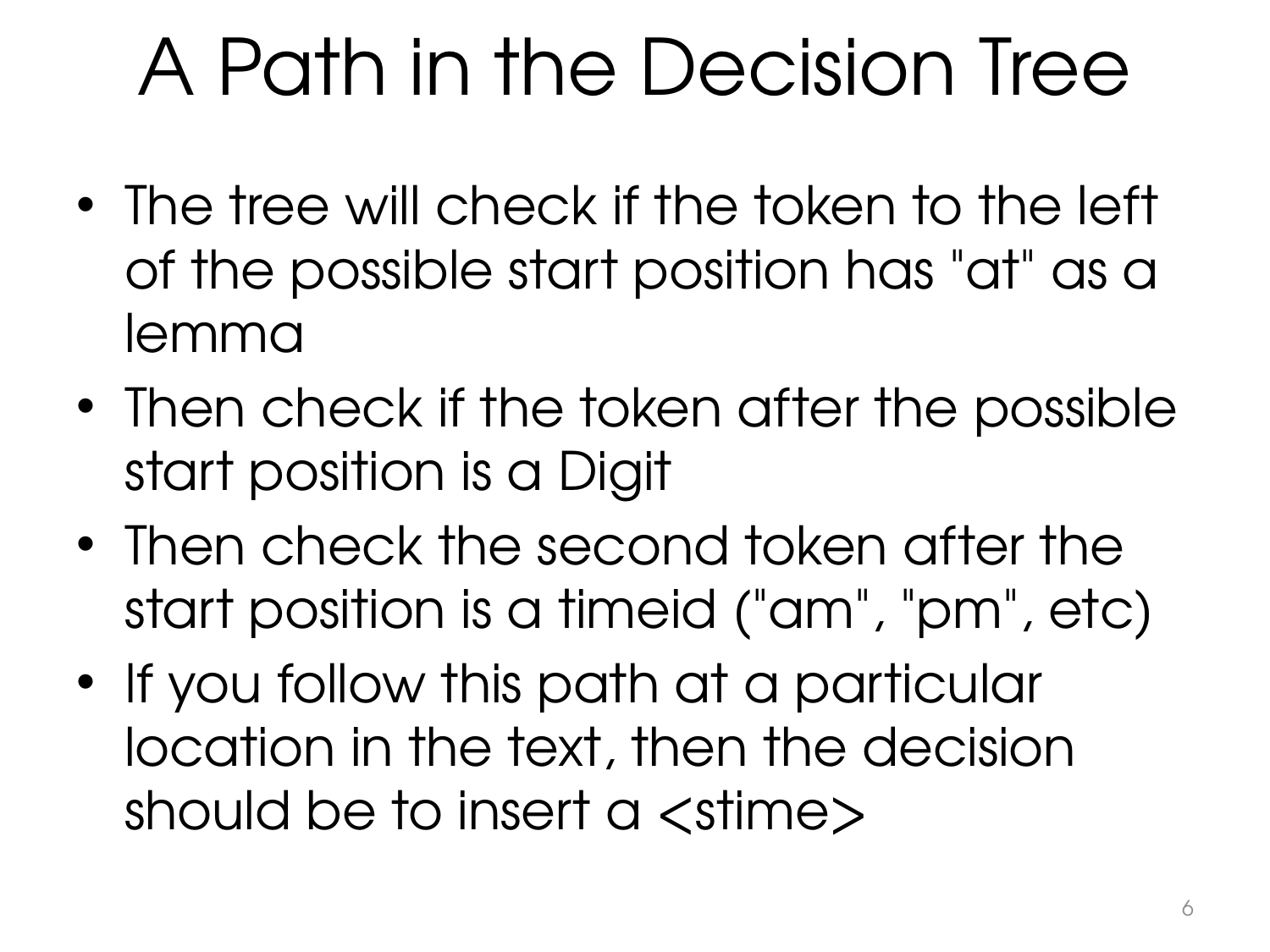

# A Path in the Decision Tree
The tree will check if the token to the left of the possible start position has "at" as a lemma
Then check if the token after the possible start position is a Digit
Then check the second token after the start position is a timeid ("am", "pm", etc)
If you follow this path at a particular location in the text, then the decision should be to insert a <stime>
6